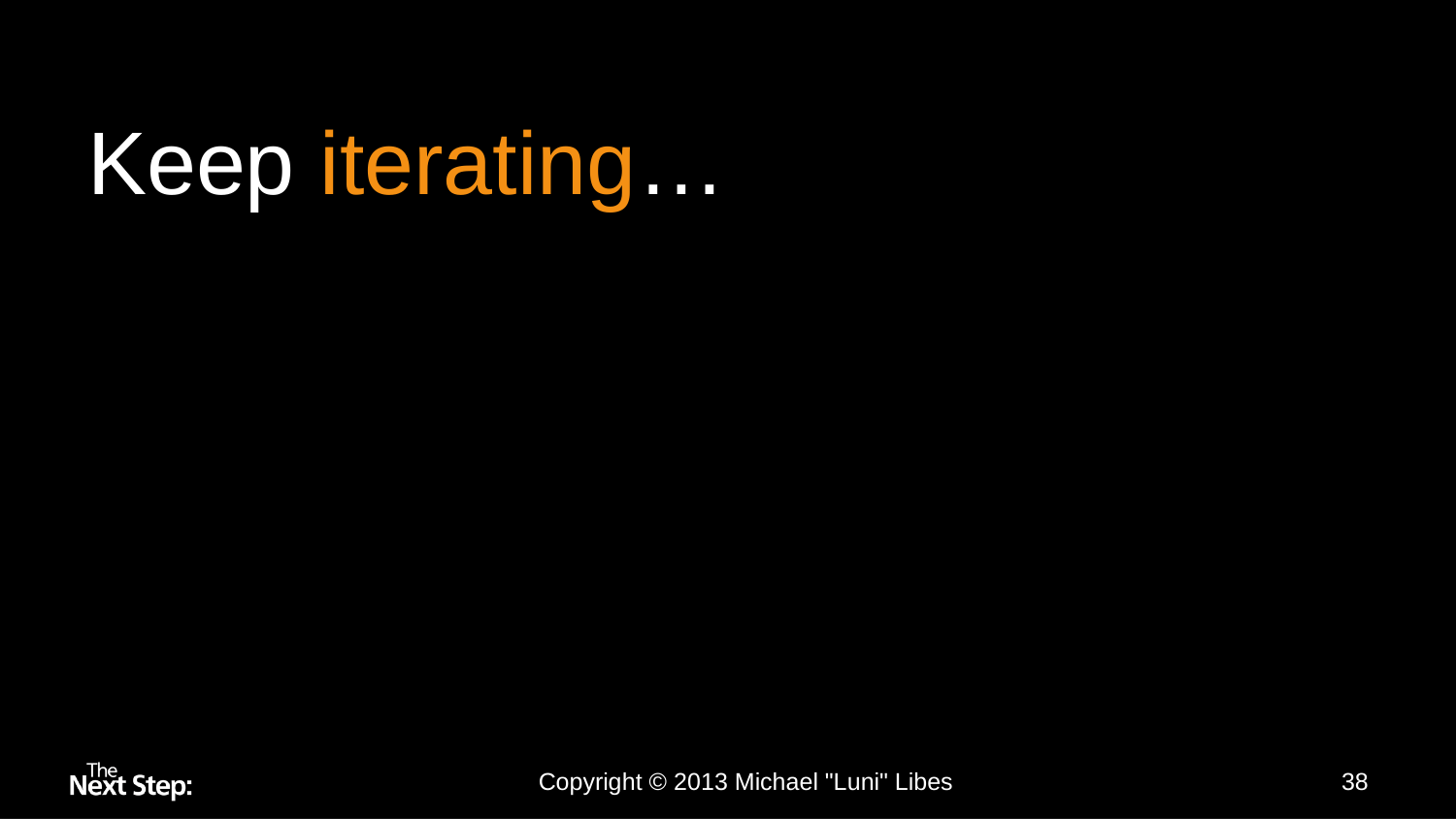

# Keep iterating…
Copyright © 2013 Michael "Luni" Libes
38